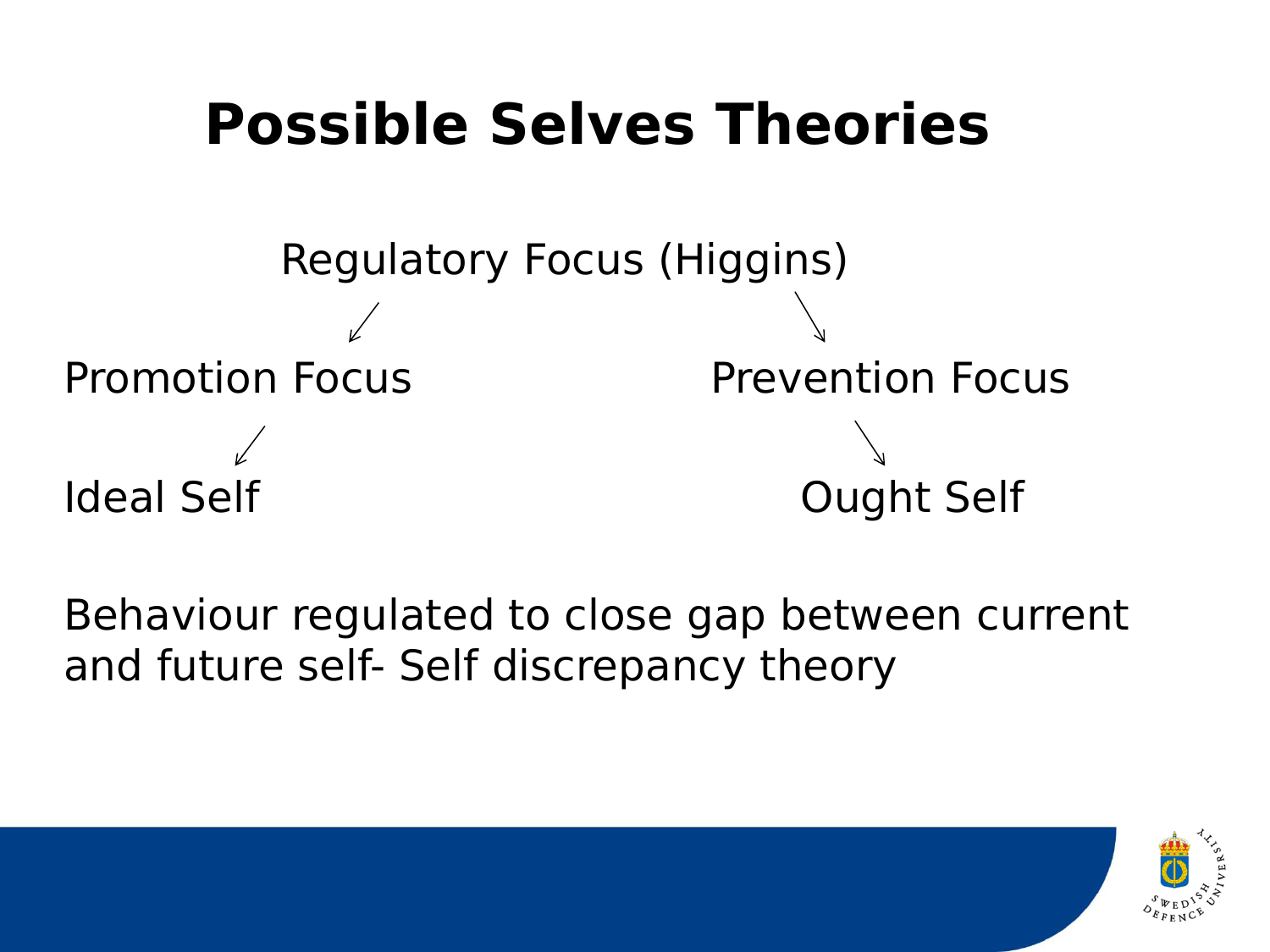

# Possible Selves Theories
                Regulatory Focus (Higgins)

Promotion Focus                      Prevention Focus

Ideal Self                                        Ought Self

Behaviour regulated to close gap between current and future self- Self discrepancy theory